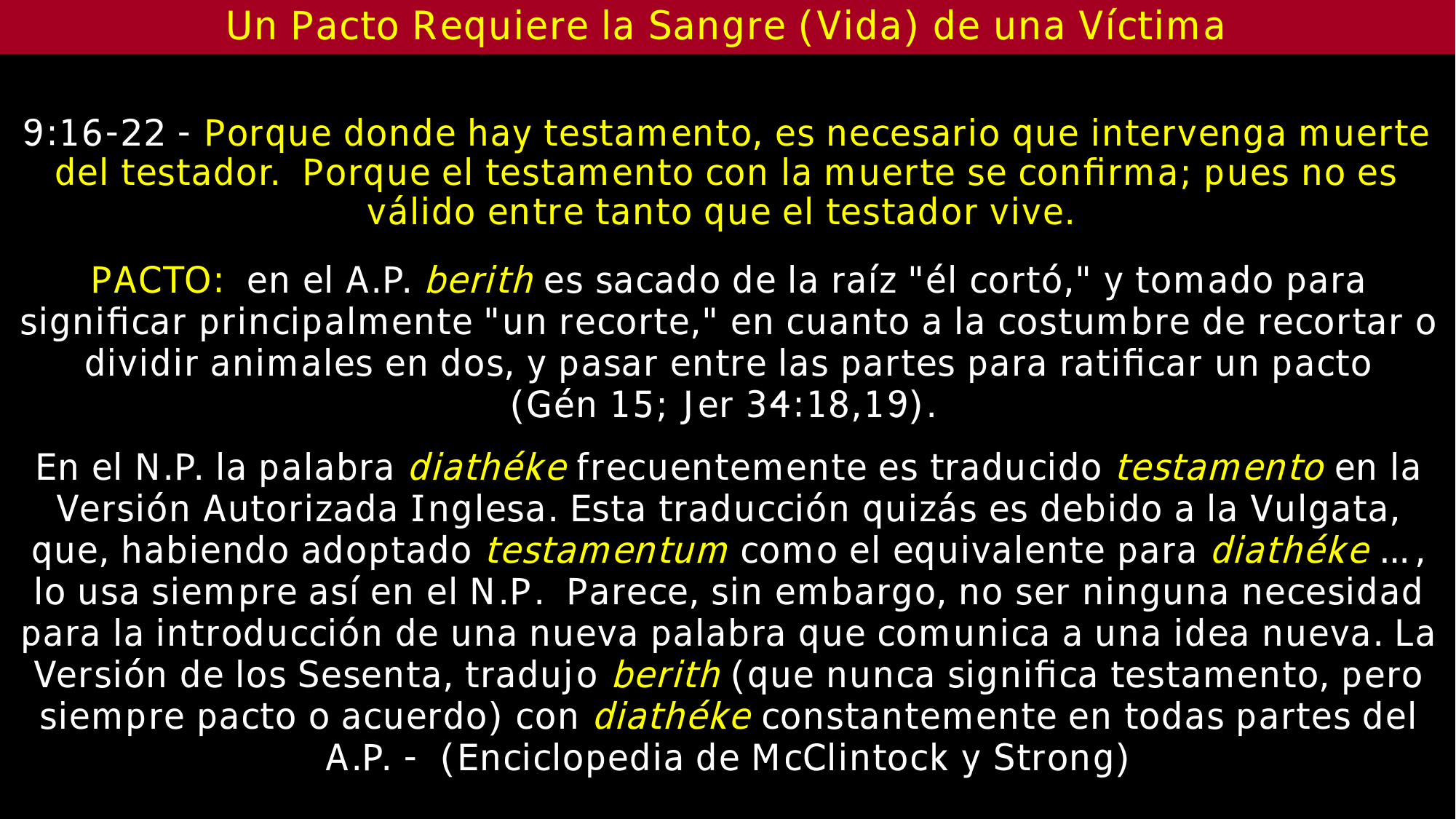

Un Pacto Requiere la Sangre (Vida) de una Víctima
9:16-22 - Porque donde hay testamento, es necesario que intervenga muerte del testador.  Porque el testamento con la muerte se confirma; pues no es válido entre tanto que el testador vive.
PACTO:  en el A.P. berith es sacado de la raíz "él cortó," y tomado para significar principalmente "un recorte," en cuanto a la costumbre de recortar o dividir animales en dos, y pasar entre las partes para ratificar un pacto
(Gén 15; Jer 34:18,19).

En el N.P. la palabra diathéke frecuentemente es traducido testamento en la Versión Autorizada Inglesa. Esta traducción quizás es debido a la Vulgata, que, habiendo adoptado testamentum como el equivalente para diathéke …, lo usa siempre así en el N.P.  Parece, sin embargo, no ser ninguna necesidad para la introducción de una nueva palabra que comunica a una idea nueva. La Versión de los Sesenta, tradujo berith (que nunca significa testamento, pero siempre pacto o acuerdo) con diathéke constantemente en todas partes del A.P. -  (Enciclopedia de McClintock y Strong)